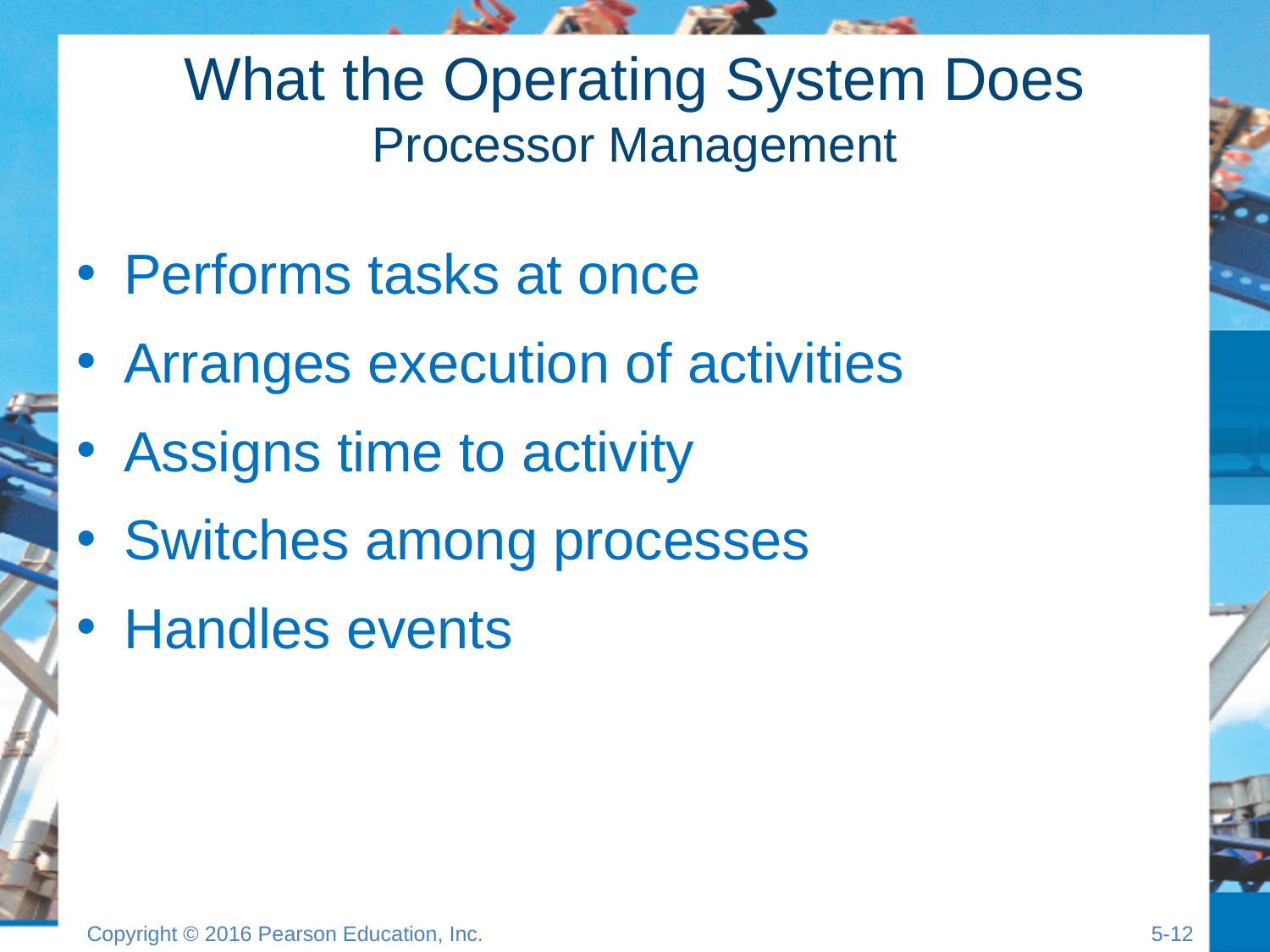

# What the Operating System Does Processor Management
Performs tasks at once
Arranges execution of activities
Assigns time to activity
Switches among processes
Handles events
Copyright © 2016 Pearson Education, Inc.
5-12